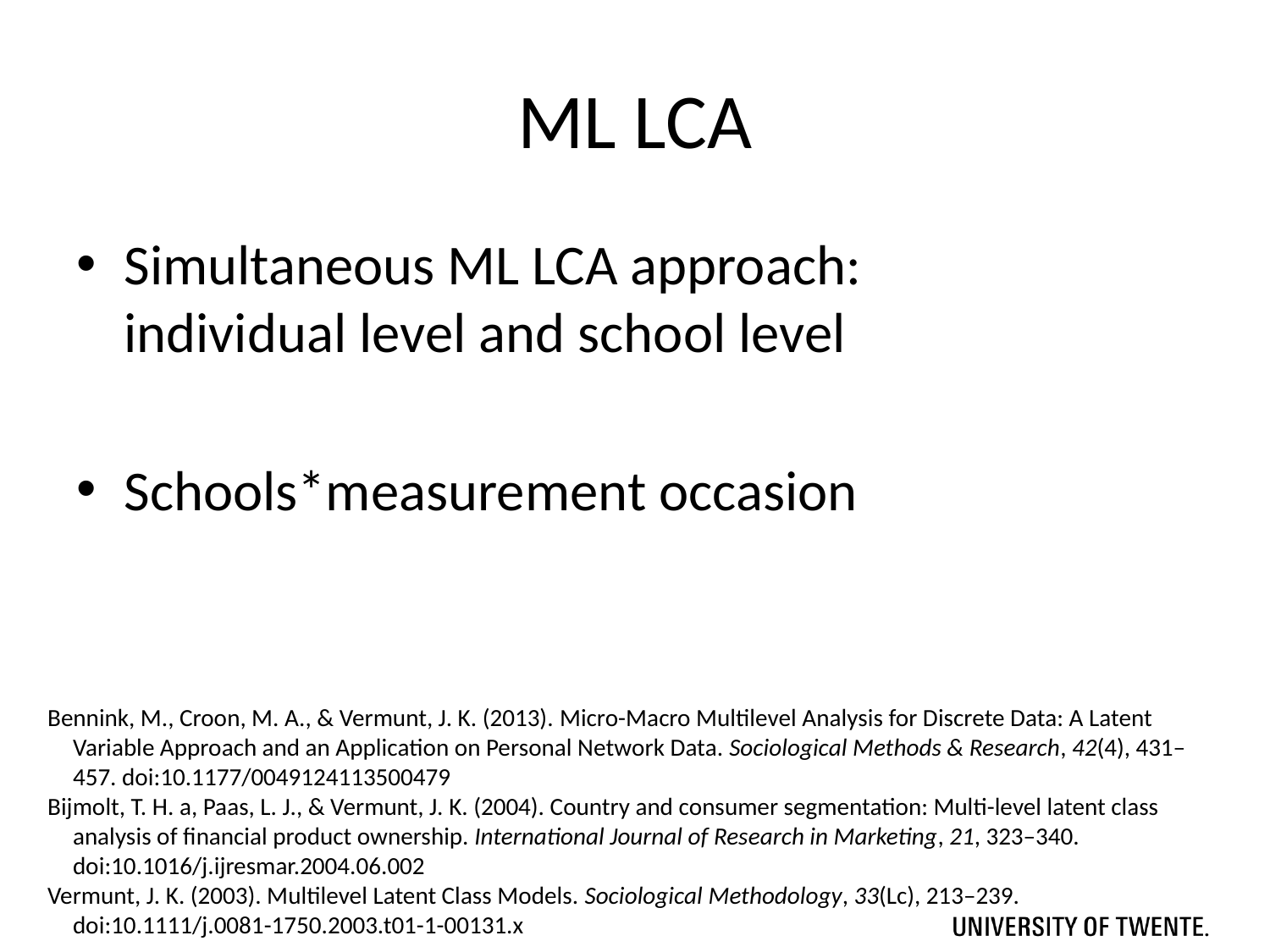

# ML LCA
Simultaneous ML LCA approach:
individual level and school level

Schools*measurement occasion

Bennink, M., Croon, M. A., & Vermunt, J. K. (2013). Micro-Macro Multilevel Analysis for Discrete Data: A Latent Variable Approach and an Application on Personal Network Data. Sociological Methods & Research, 42(4), 431–457. doi:10.1177/0049124113500479
Bijmolt, T. H. a, Paas, L. J., & Vermunt, J. K. (2004). Country and consumer segmentation: Multi-level latent class analysis of financial product ownership. International Journal of Research in Marketing, 21, 323–340. doi:10.1016/j.ijresmar.2004.06.002
Vermunt, J. K. (2003). Multilevel Latent Class Models. Sociological Methodology, 33(Lc), 213–239. doi:10.1111/j.0081-1750.2003.t01-1-00131.x